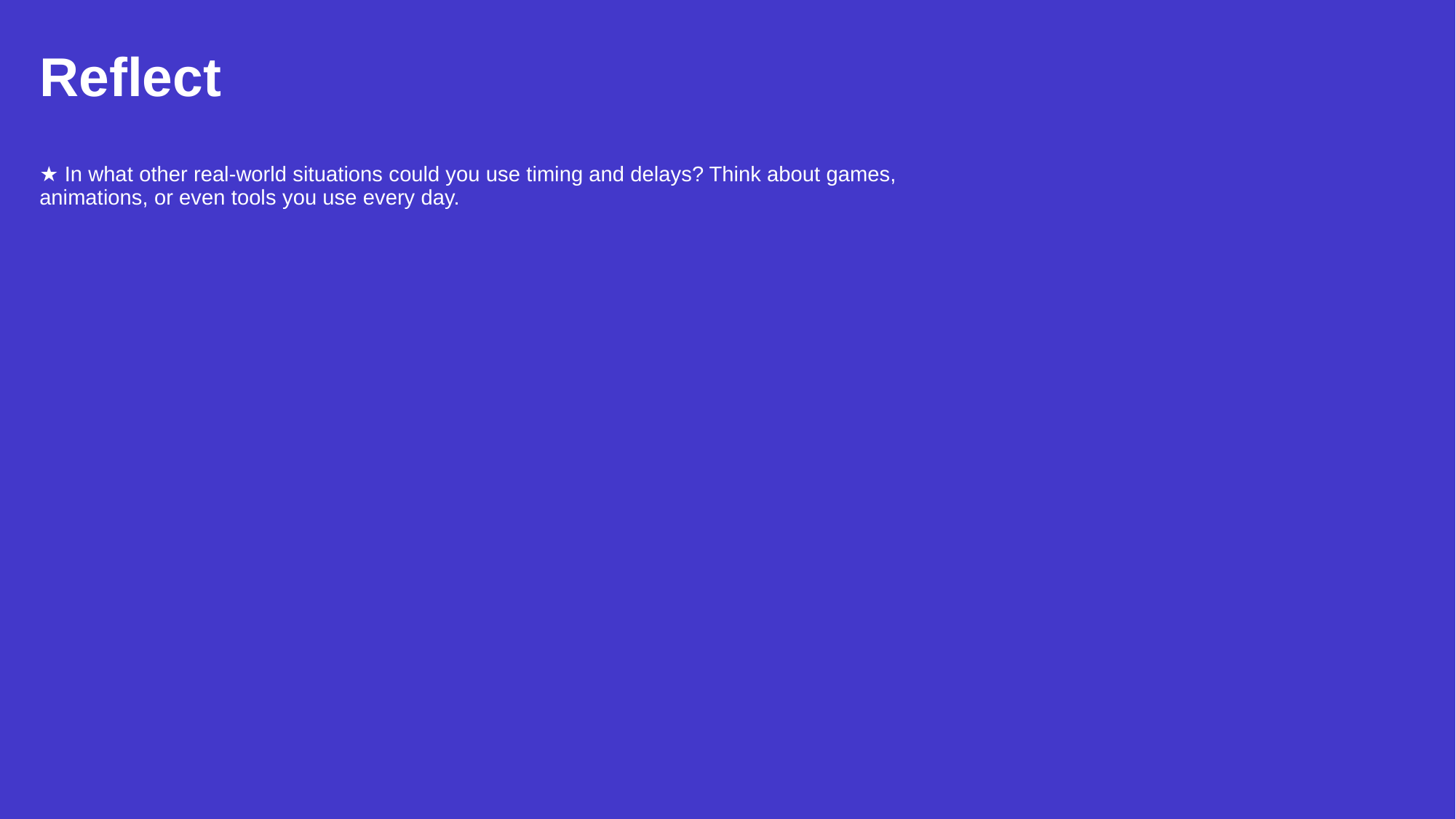

# Reflect
★ In what other real-world situations could you use timing and delays? Think about games, animations, or even tools you use every day.